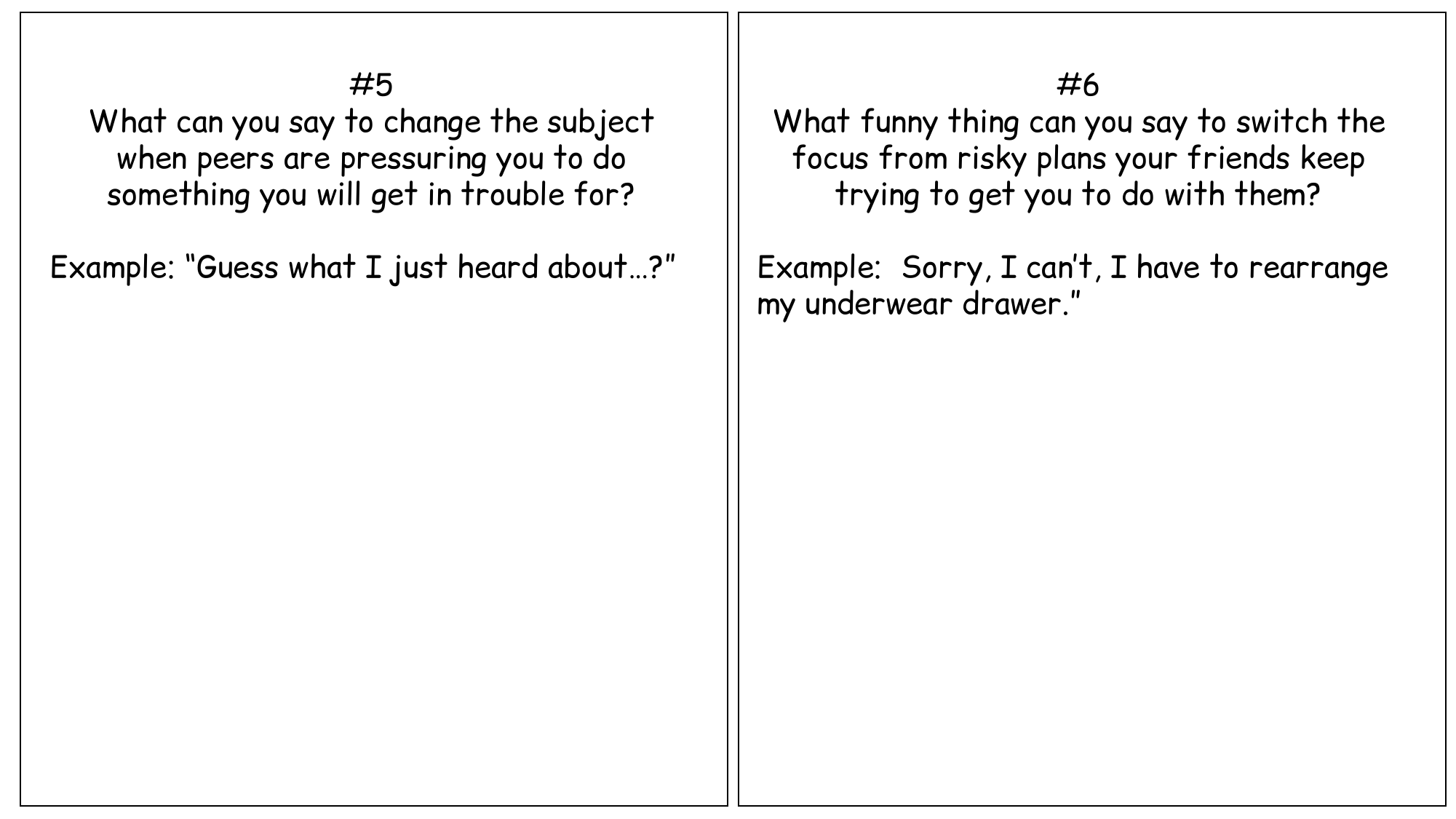

#5
What can you say to change the subject when peers are pressuring you to do something you will get in trouble for?

Example: “Guess what I just heard about…?”

#6
What funny thing can you say to switch the focus from risky plans your friends keep trying to get you to do with them?

Example:  Sorry, I can’t, I have to rearrange my underwear drawer.”